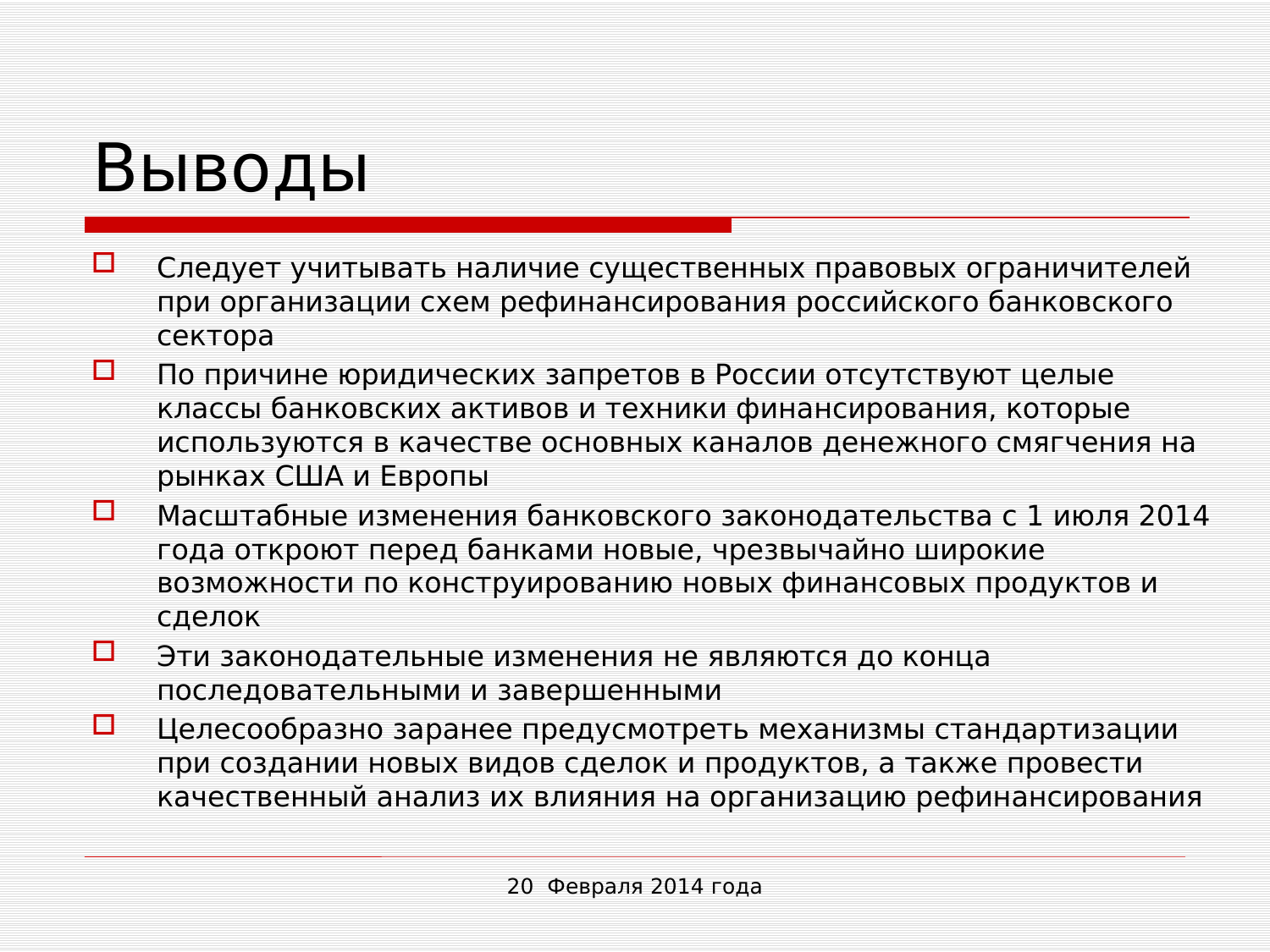

# Выводы
Следует учитывать наличие существенных правовых ограничителей при организации схем рефинансирования российского банковского сектора
По причине юридических запретов в России отсутствуют целые классы банковских активов и техники финансирования, которые используются в качестве основных каналов денежного смягчения на рынках США и Европы
Масштабные изменения банковского законодательства с 1 июля 2014 года откроют перед банками новые, чрезвычайно широкие возможности по конструированию новых финансовых продуктов и сделок
Эти законодательные изменения не являются до конца последовательными и завершенными
Целесообразно заранее предусмотреть механизмы стандартизации при создании новых видов сделок и продуктов, а также провести качественный анализ их влияния на организацию рефинансирования

20  Февраля 2014 года